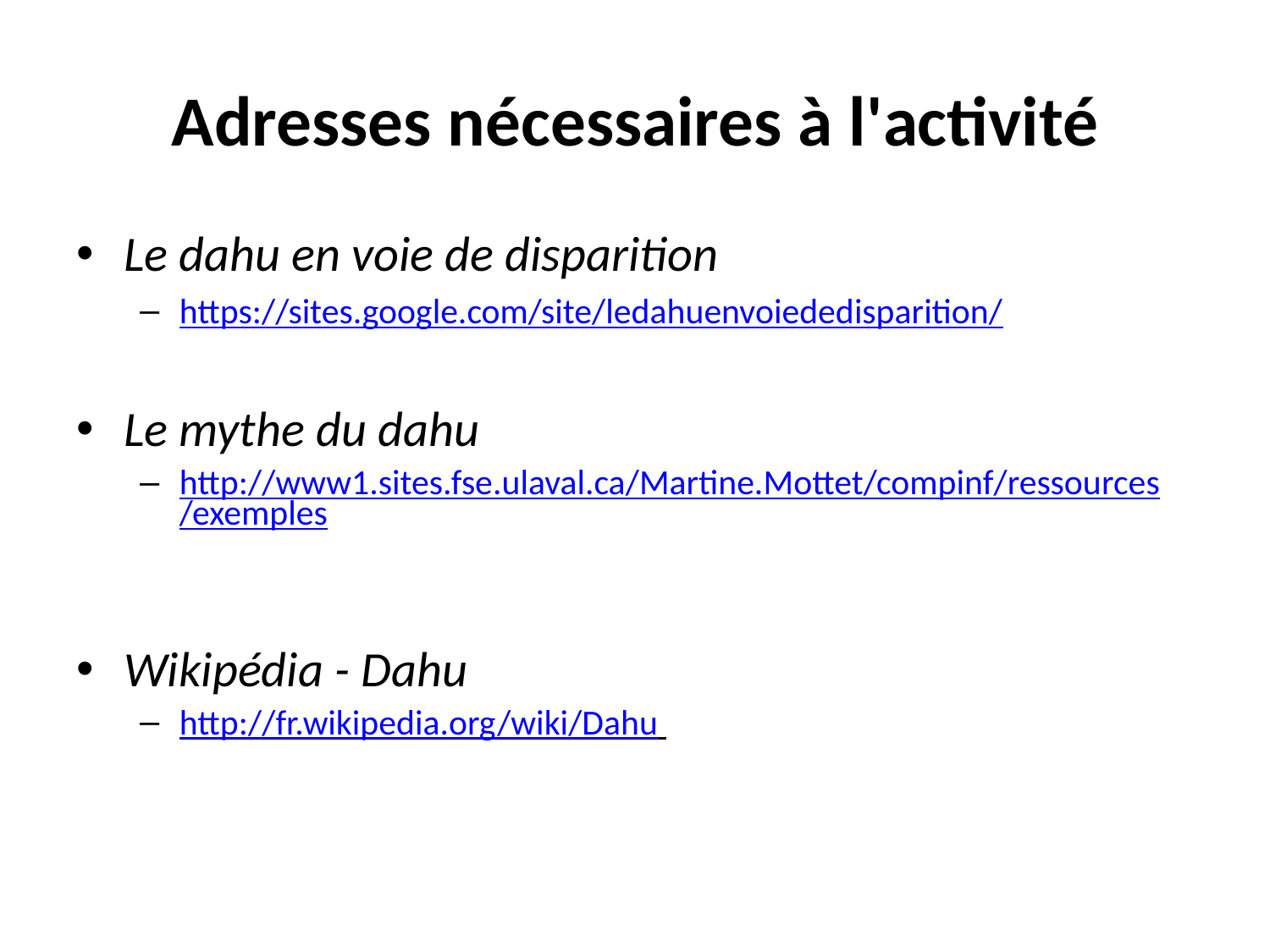

# Adresses nécessaires à l'activité
Le dahu en voie de disparition
https://sites.google.com/site/ledahuenvoiededisparition/

Le mythe du dahu
http://www1.sites.fse.ulaval.ca/Martine.Mottet/compinf/ressources/exemples

Wikipédia - Dahu
http://fr.wikipedia.org/wiki/Dahu